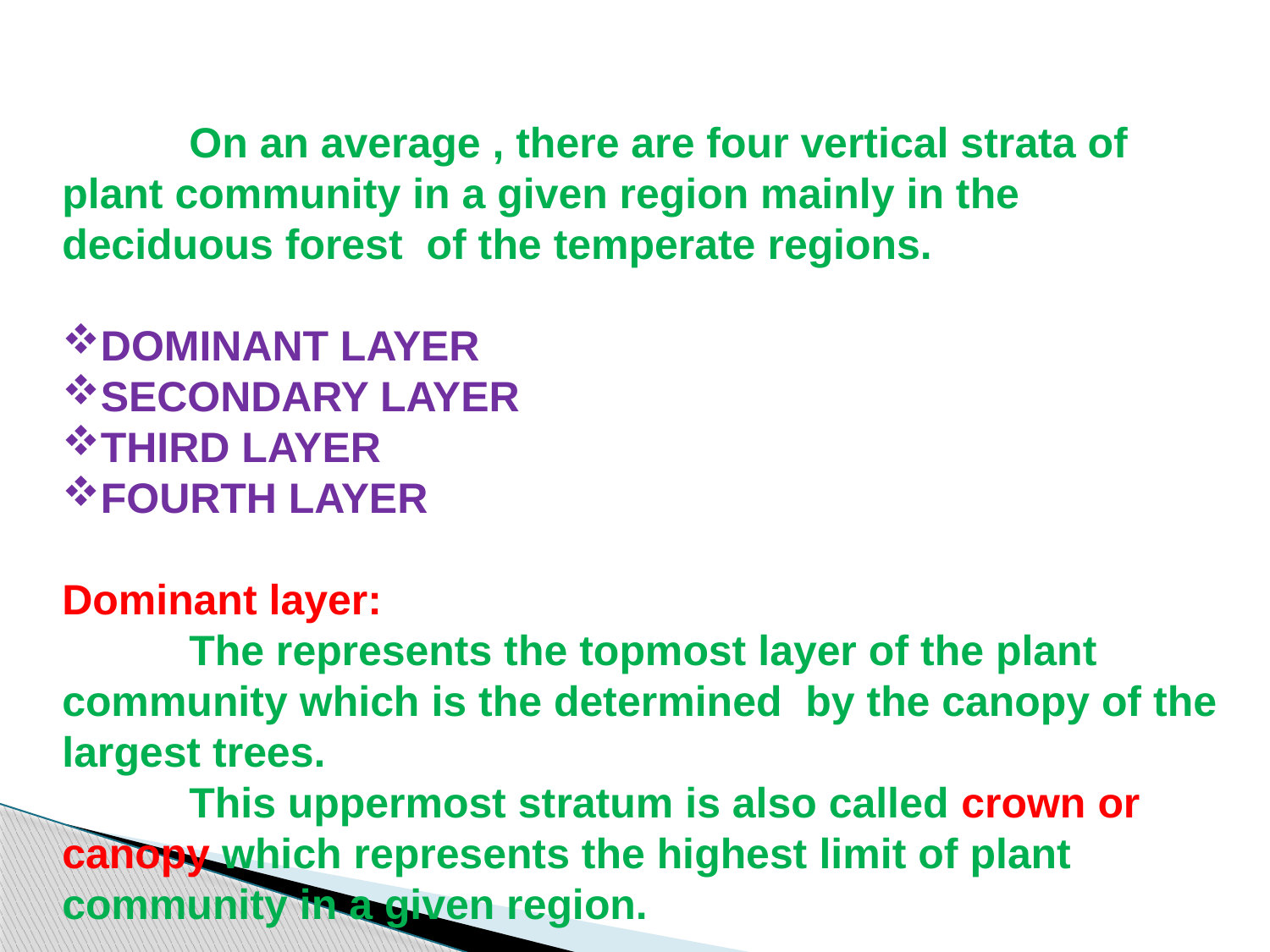

On an average , there are four vertical strata of plant community in a given region mainly in the deciduous forest  of the temperate regions.

DOMINANT LAYER
SECONDARY LAYER
THIRD LAYER
FOURTH LAYER

Dominant layer:
 	The represents the topmost layer of the plant community which is the determined  by the canopy of the largest trees.
	This uppermost stratum is also called crown or canopy which represents the highest limit of plant community in a given region.